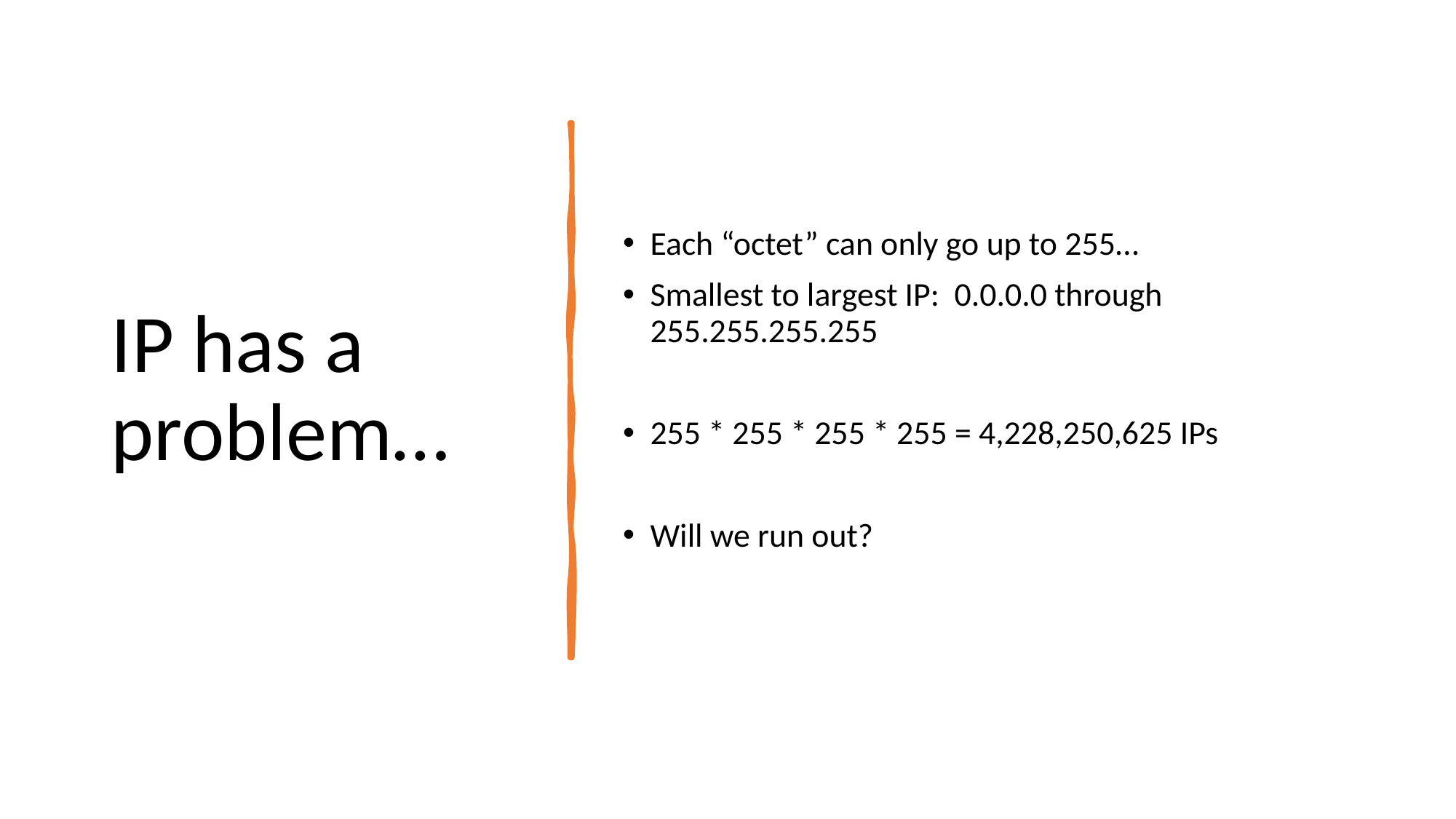

# IP has a problem…
Each “octet” can only go up to 255…
Smallest to largest IP:  0.0.0.0 through  255.255.255.255

255 * 255 * 255 * 255 = 4,228,250,625 IPs

Will we run out?